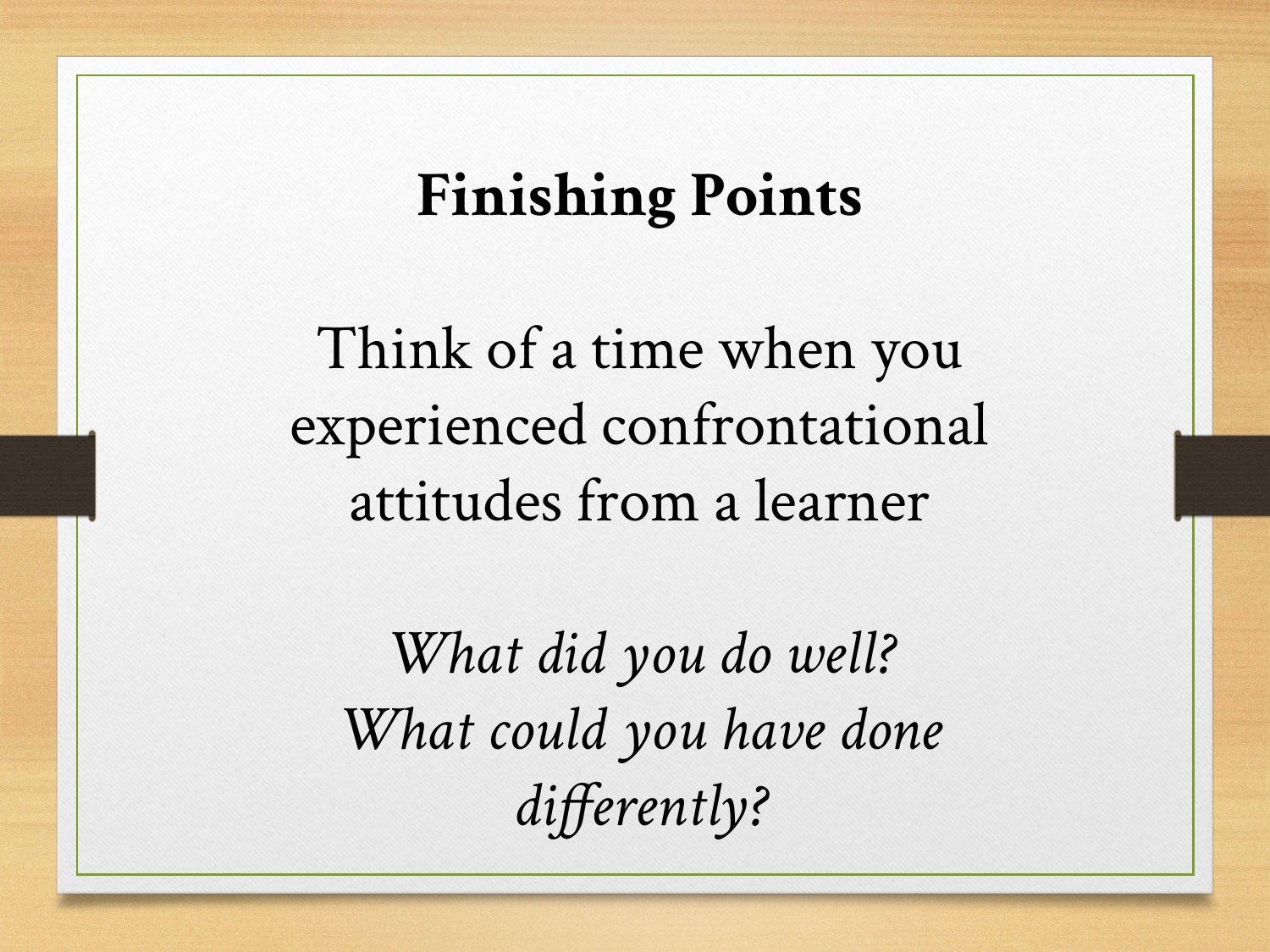

Finishing Points

Think of a time when you experienced confrontational attitudes from a learner

What did you do well?
What could you have done differently?